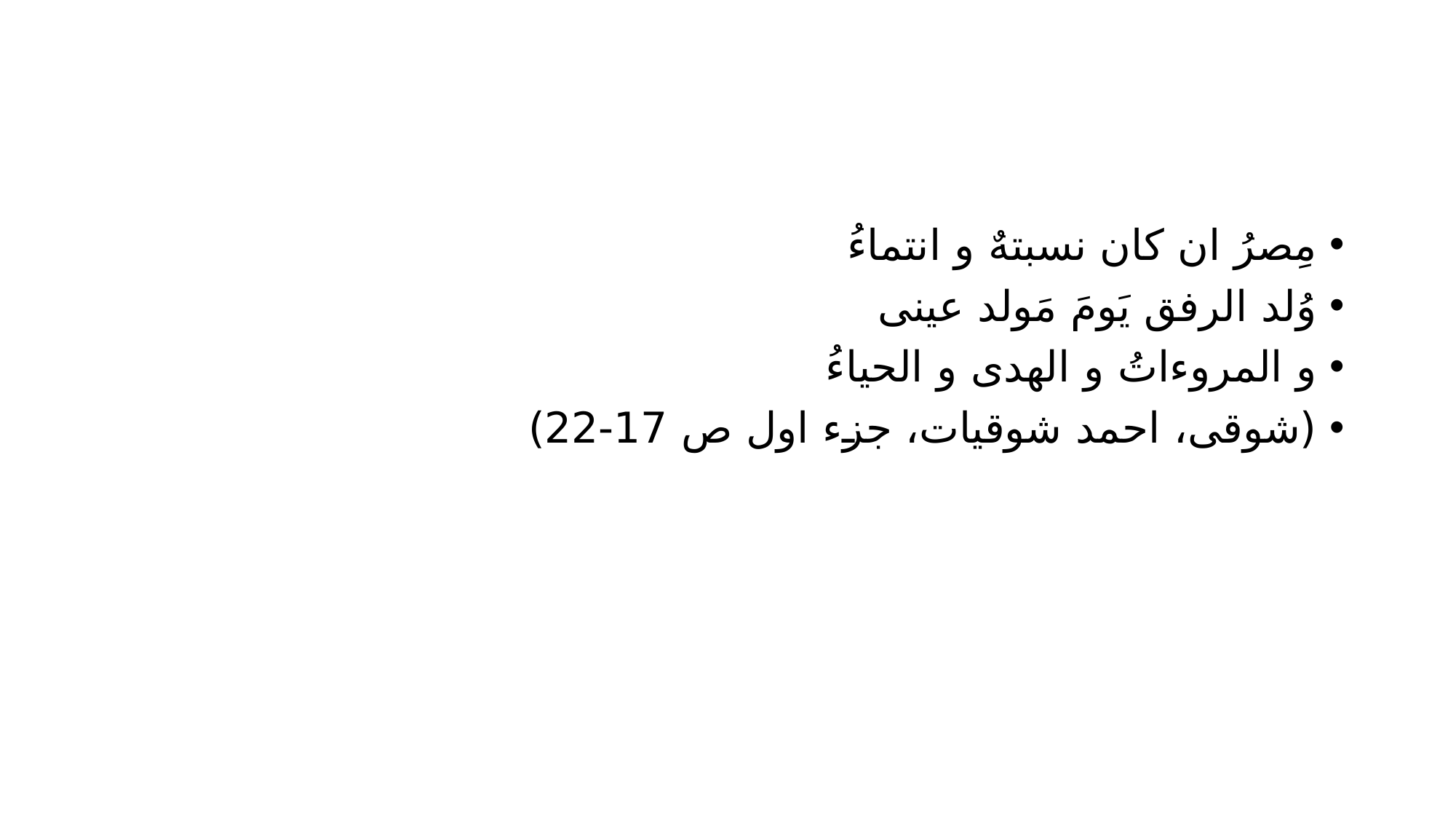

#
مِصرُ ان کان نسبتهٌ و انتماءُ
وُلد الرفق یَومَ مَولد عینی
و المروءاتُ و الهدی و الحیاءُ
(شوقی، احمد شوقیات، جزء اول ص 17-22)